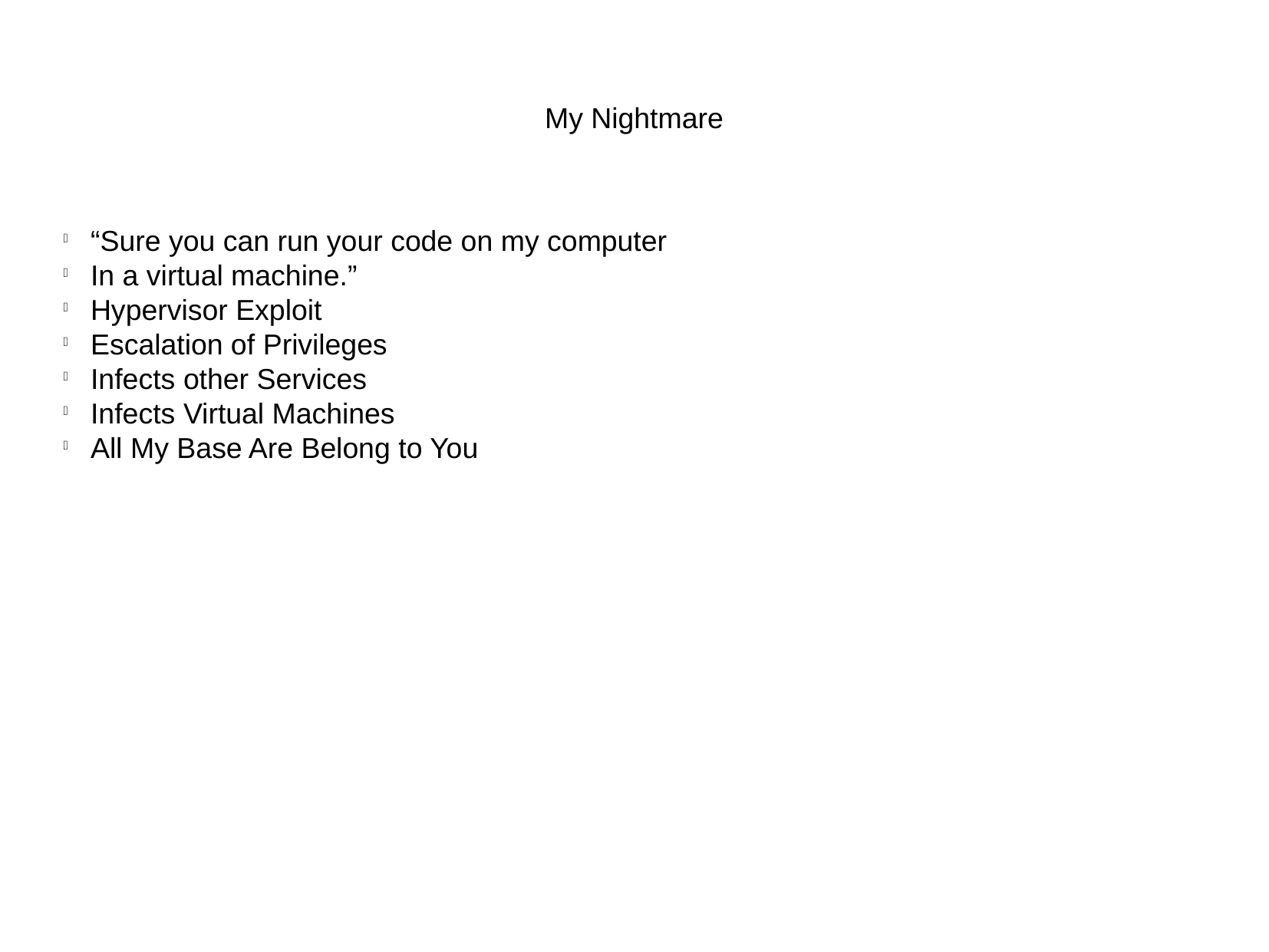

My Nightmare
“Sure you can run your code on my computer
In a virtual machine.”
Hypervisor Exploit
Escalation of Privileges
Infects other Services
Infects Virtual Machines
All My Base Are Belong to You